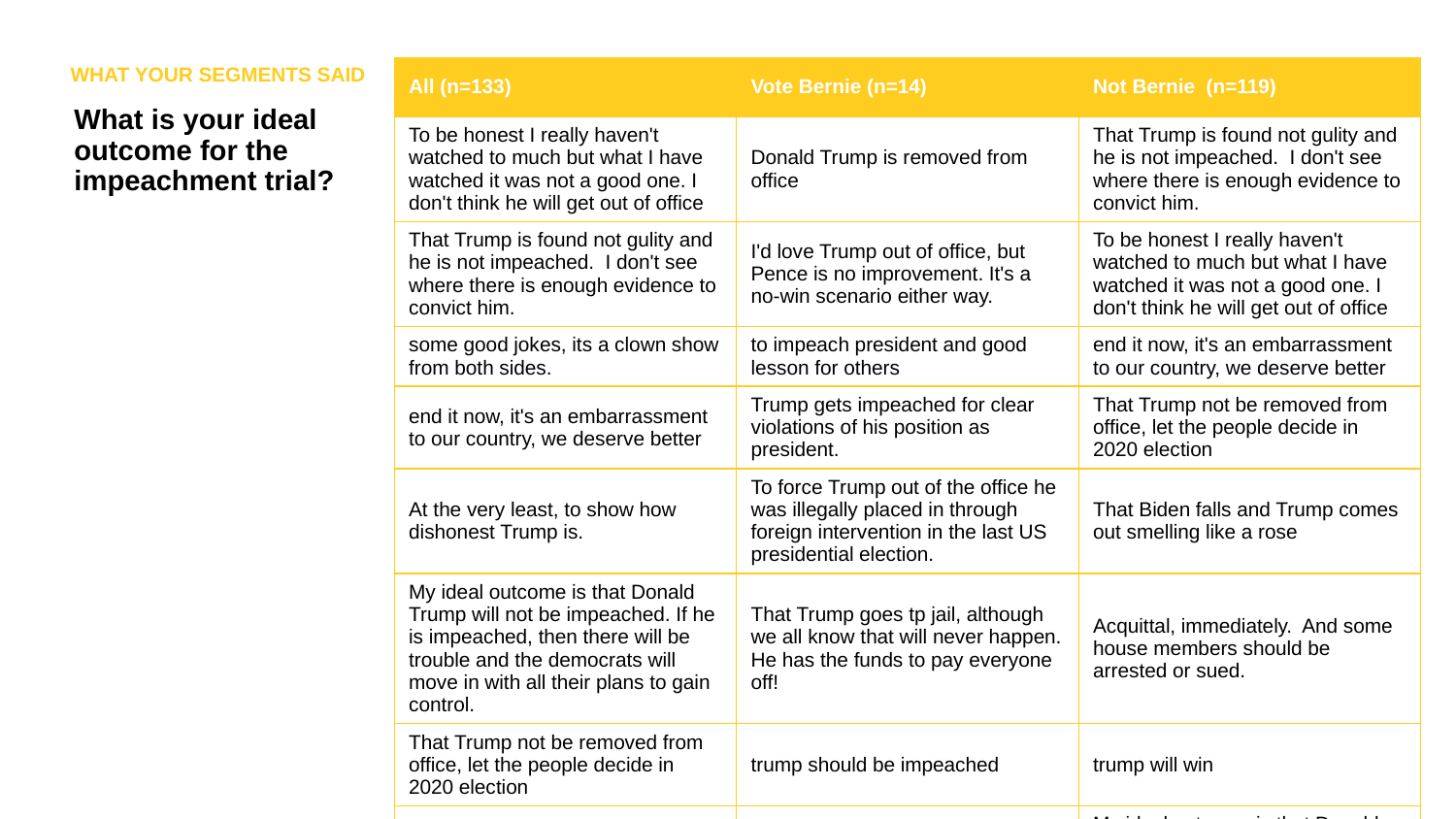

WHAT YOUR SEGMENTS SAID
| All (n=133) | Vote Bernie (n=14) | Not Bernie (n=119) |
| --- | --- | --- |
| To be honest I really haven't watched to much but what I have watched it was not a good one. I don't think he will get out of office | Donald Trump is removed from office | That Trump is found not gulity and he is not impeached. I don't see where there is enough evidence to convict him. |
| That Trump is found not gulity and he is not impeached. I don't see where there is enough evidence to convict him. | I'd love Trump out of office, but Pence is no improvement. It's a no-win scenario either way. | To be honest I really haven't watched to much but what I have watched it was not a good one. I don't think he will get out of office |
| some good jokes, its a clown show from both sides. | to impeach president and good lesson for others | end it now, it's an embarrassment to our country, we deserve better |
| end it now, it's an embarrassment to our country, we deserve better | Trump gets impeached for clear violations of his position as president. | That Trump not be removed from office, let the people decide in 2020 election |
| At the very least, to show how dishonest Trump is. | To force Trump out of the office he was illegally placed in through foreign intervention in the last US presidential election. | That Biden falls and Trump comes out smelling like a rose |
| My ideal outcome is that Donald Trump will not be impeached. If he is impeached, then there will be trouble and the democrats will move in with all their plans to gain control. | That Trump goes tp jail, although we all know that will never happen. He has the funds to pay everyone off! | Acquittal, immediately. And some house members should be arrested or sued. |
| That Trump not be removed from office, let the people decide in 2020 election | trump should be impeached | trump will win |
| to impeach president and good lesson for others | for Trump to be removed from office | My ideal outcome is that Donald Trump will not be impeached. If he is impeached, then there will be trouble and the democrats will move in with all their plans to gain control. |
What is your ideal outcome for the impeachment trial?